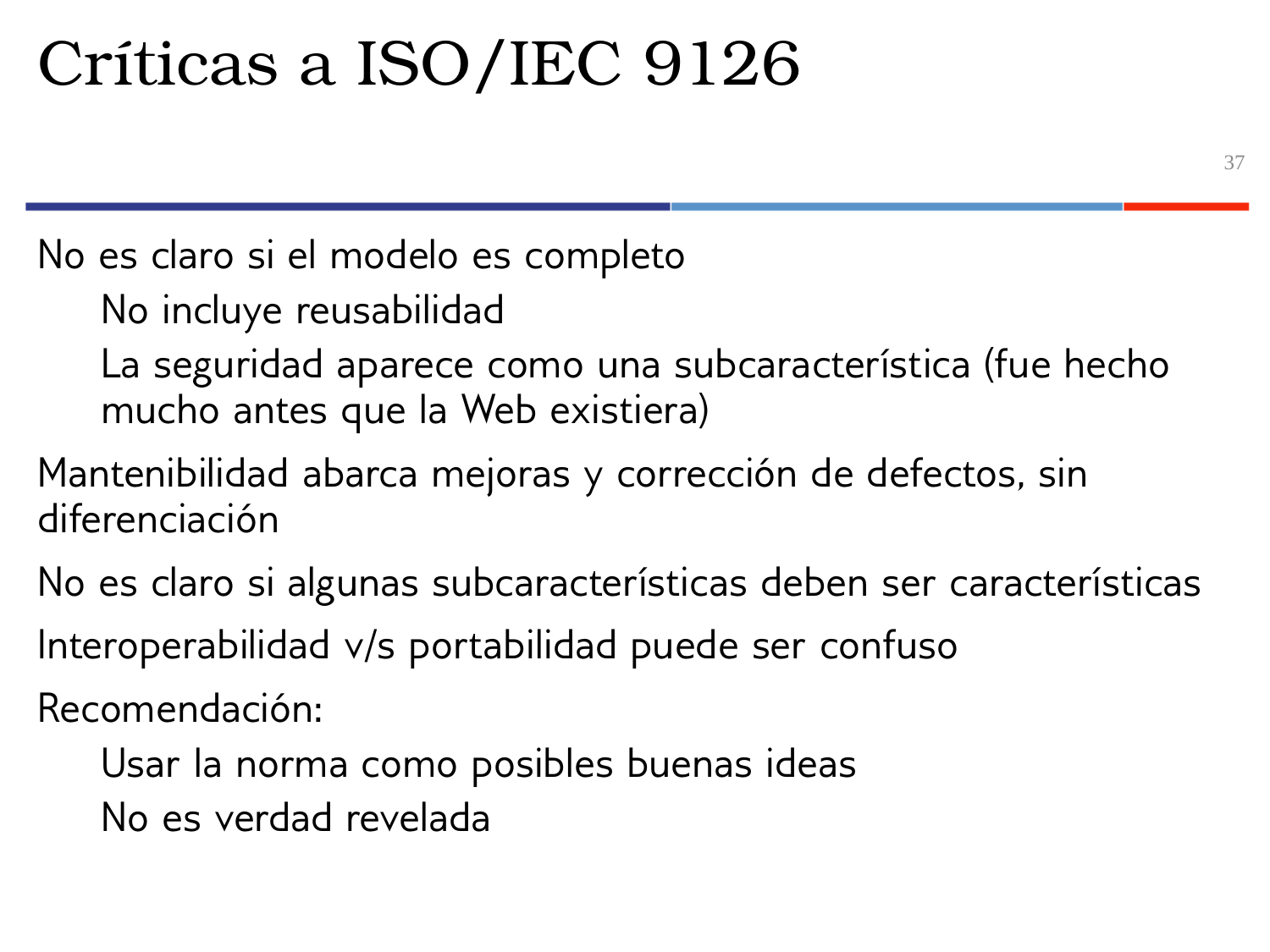

# Críticas a ISO/IEC 9126
37
No es claro si el modelo es completo
No incluye reusabilidad
La seguridad aparece como una subcaracterística (fue hecho mucho antes que la Web existiera)
Mantenibilidad abarca mejoras y corrección de defectos, sin diferenciación
No es claro si algunas subcaracterísticas deben ser características
Interoperabilidad v/s portabilidad puede ser confuso
Recomendación:
Usar la norma como posibles buenas ideas
No es verdad revelada